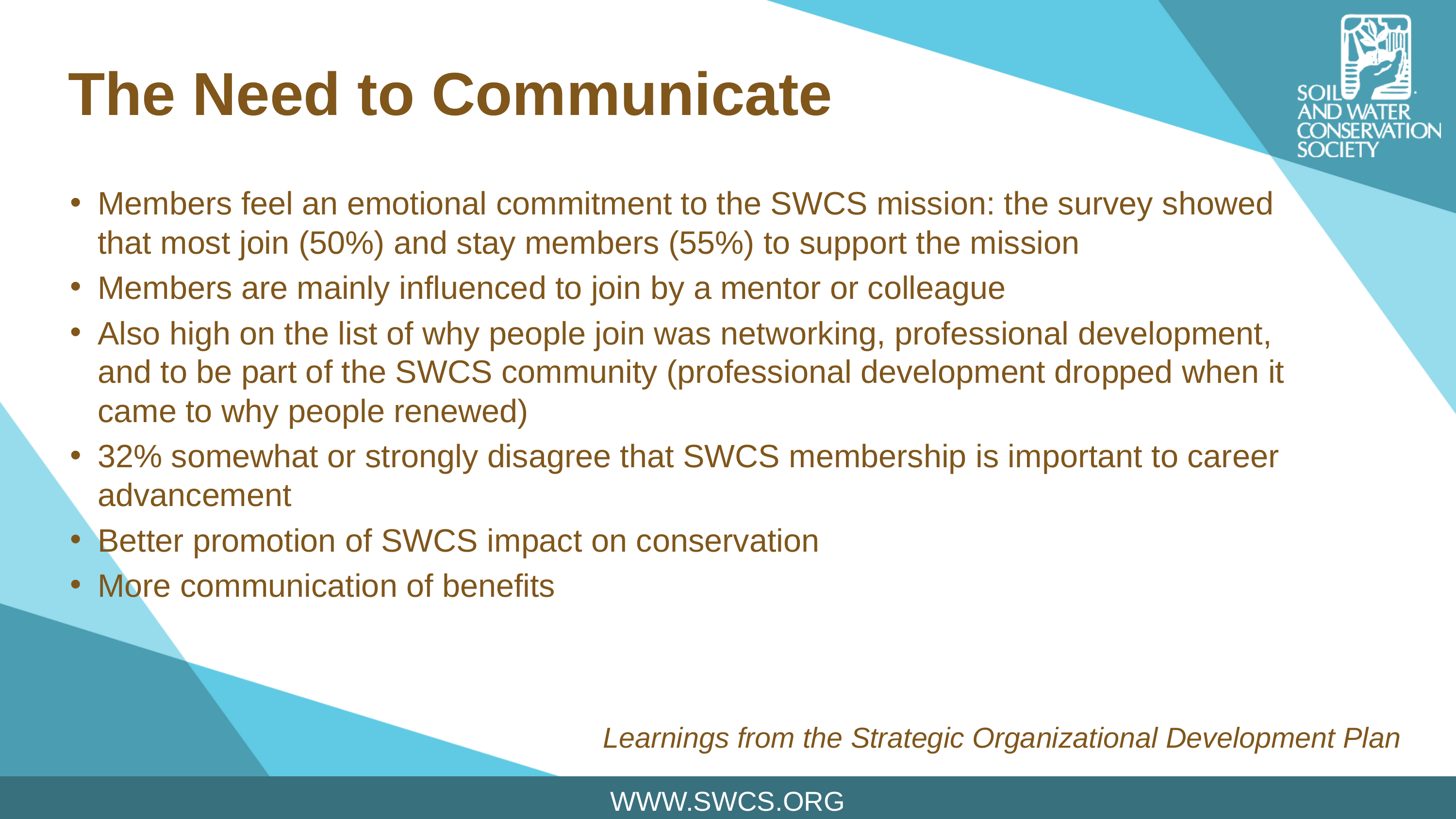

# The Need to Communicate
Members feel an emotional commitment to the SWCS mission: the survey showed that most join (50%) and stay members (55%) to support the mission
Members are mainly influenced to join by a mentor or colleague
Also high on the list of why people join was networking, professional development, and to be part of the SWCS community (professional development dropped when it came to why people renewed)
32% somewhat or strongly disagree that SWCS membership is important to career advancement
Better promotion of SWCS impact on conservation
More communication of benefits

Learnings from the Strategic Organizational Development Plan